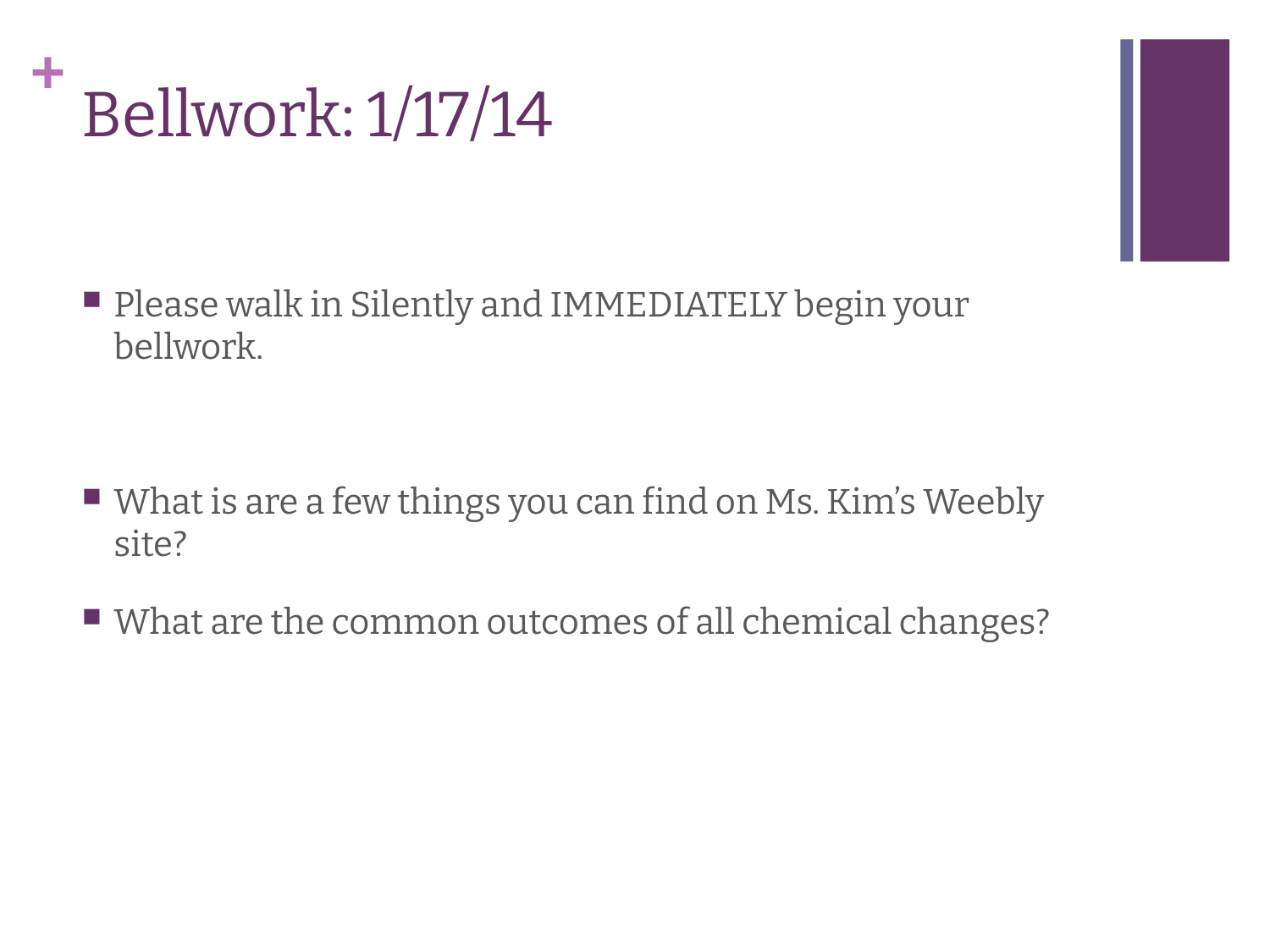

# Bellwork: 1/17/14
Please walk in Silently and IMMEDIATELY begin your bellwork.

What is are a few things you can find on Ms. Kim’s Weebly site?
What are the common outcomes of all chemical changes?